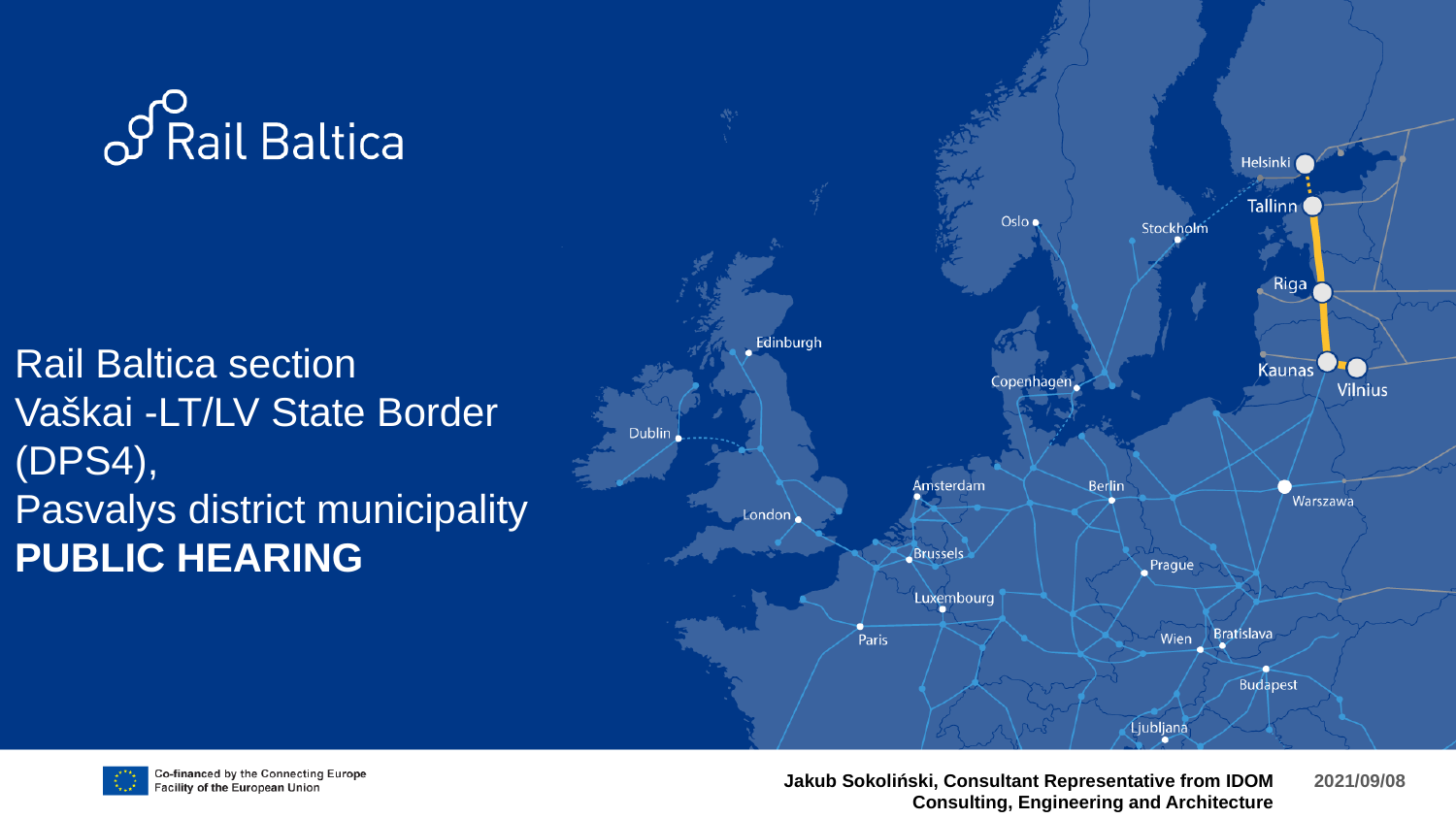

# Rail Baltica section Vaškai -LT/LV State Border (DPS4), Pasvalys district municipality PUBLIC HEARING
Jakub Sokoliński, Consultant Representative from IDOM Consulting, Engineering and Architecture

2021/09/08